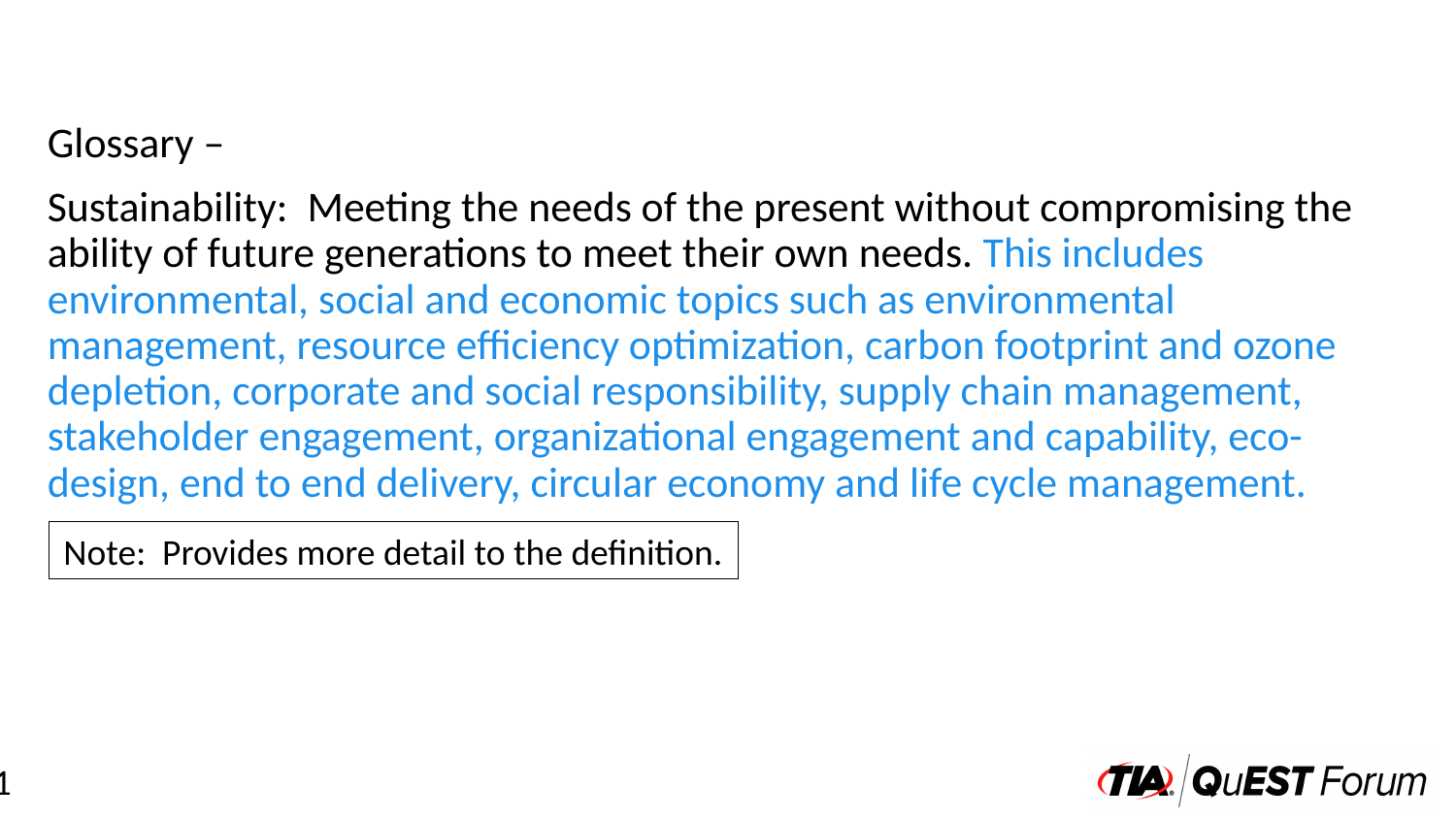

Glossary –
Sustainability:  Meeting the needs of the present without compromising the ability of future generations to meet their own needs. This includes environmental, social and economic topics such as environmental management, resource efficiency optimization, carbon footprint and ozone depletion, corporate and social responsibility, supply chain management, stakeholder engagement, organizational engagement and capability, eco-design, end to end delivery, circular economy and life cycle management.
Note:  Provides more detail to the definition.